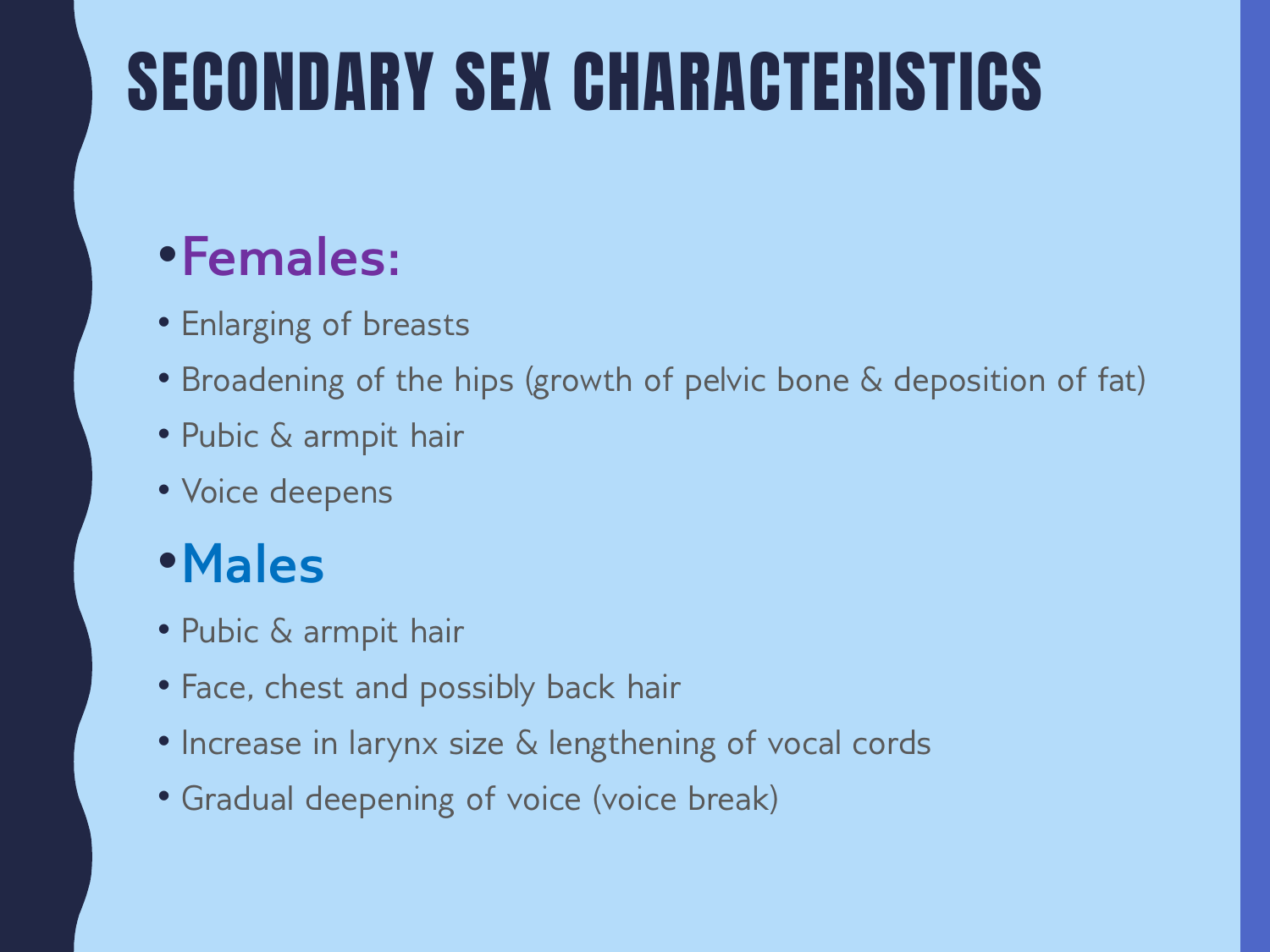

# Secondary Sex Characteristics
Females:
Enlarging of breasts
Broadening of the hips (growth of pelvic bone & deposition of fat)
Pubic & armpit hair
Voice deepens
Males
Pubic & armpit hair
Face, chest and possibly back hair
Increase in larynx size & lengthening of vocal cords
Gradual deepening of voice (voice break)